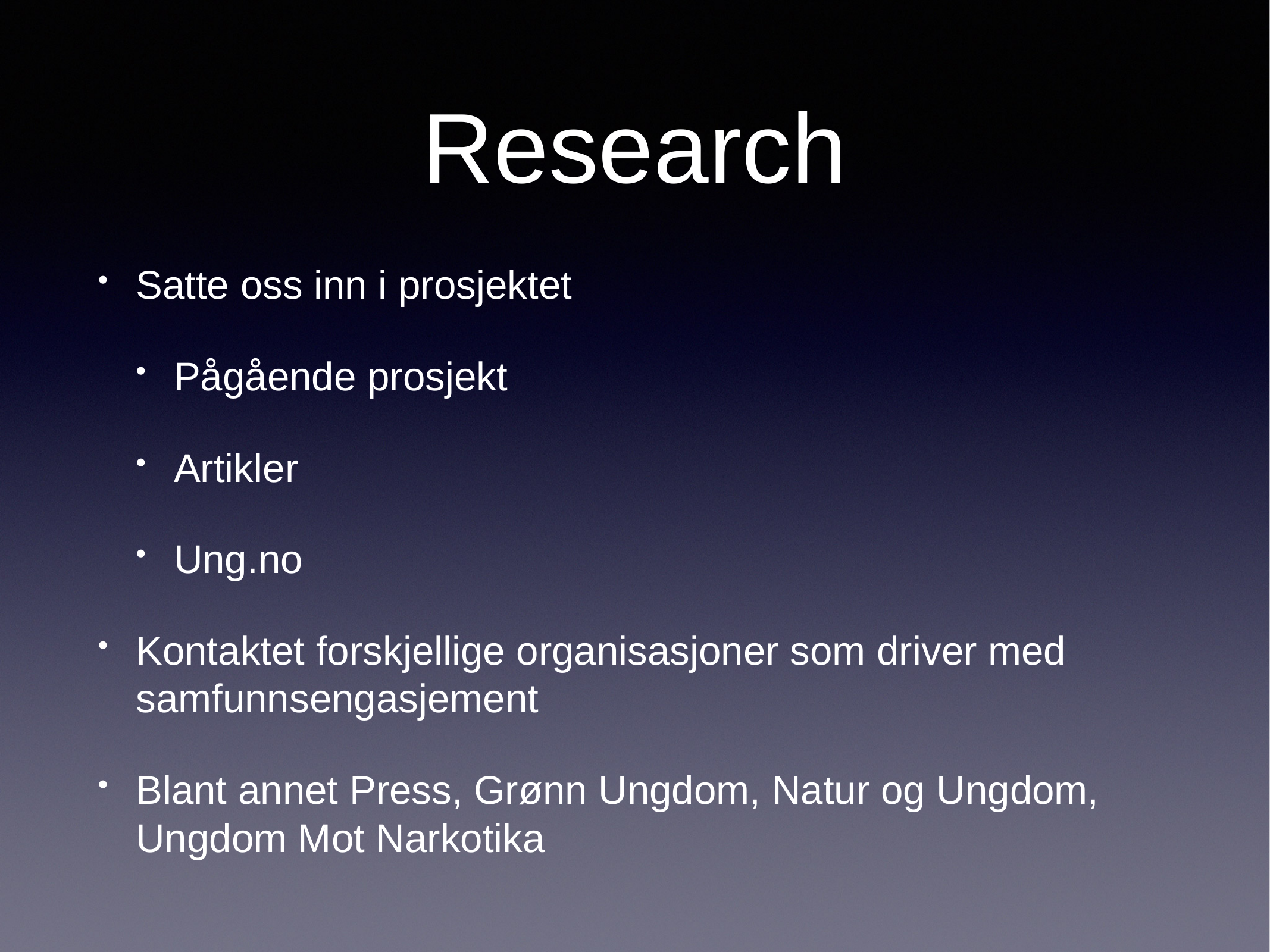

# Research
Satte oss inn i prosjektet
Pågående prosjekt
Artikler
Ung.no
Kontaktet forskjellige organisasjoner som driver med samfunnsengasjement
Blant annet Press, Grønn Ungdom, Natur og Ungdom, Ungdom Mot Narkotika